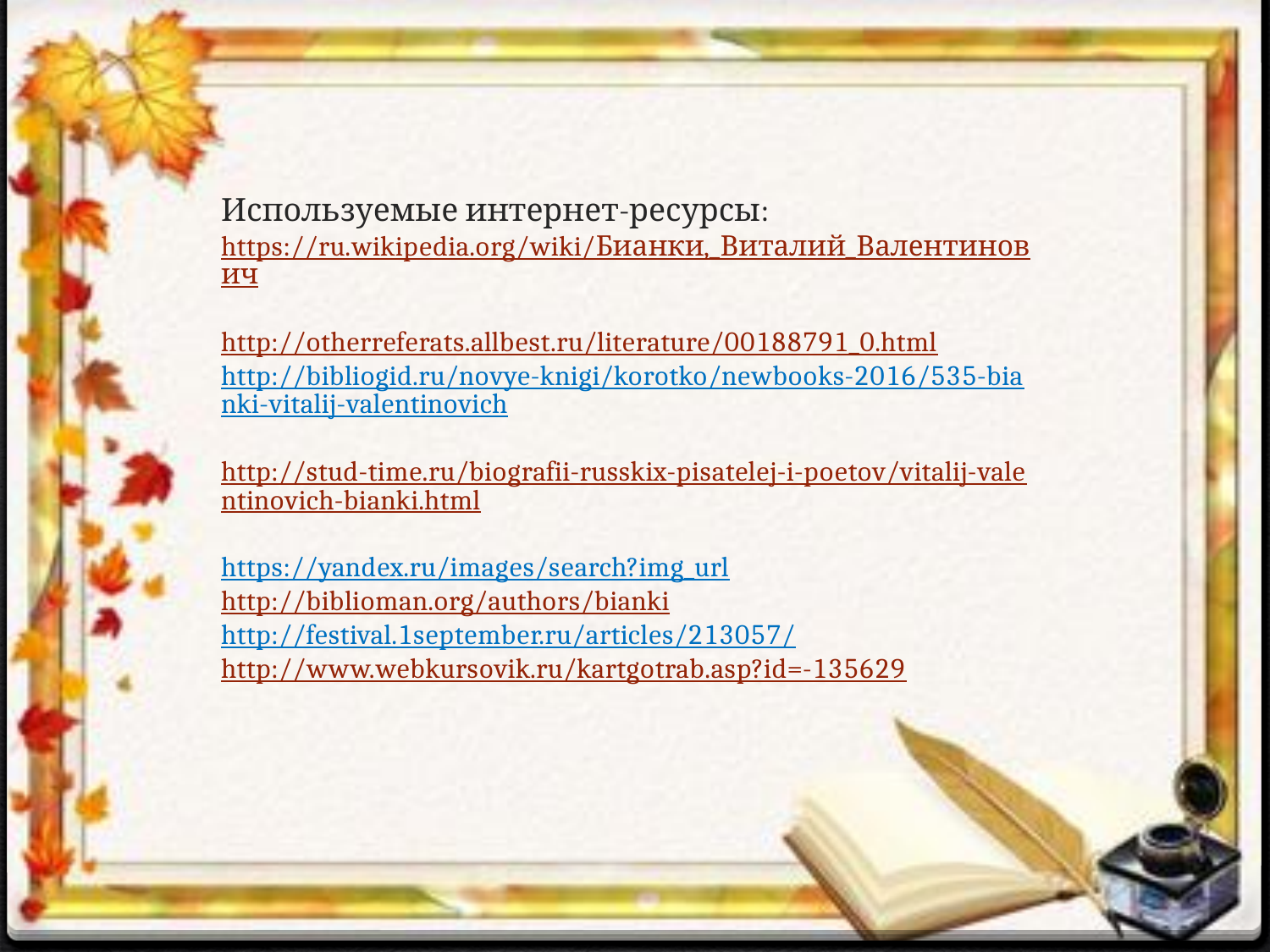

# Используемые интернет-ресурсы: https://ru.wikipedia.org/wiki/Бианки,_Виталий_Валентинович http://otherreferats.allbest.ru/literature/00188791_0.html http://bibliogid.ru/novye-knigi/korotko/newbooks-2016/535-bianki-vitalij-valentinovich http://stud-time.ru/biografii-russkix-pisatelej-i-poetov/vitalij-valentinovich-bianki.html https://yandex.ru/images/search?img_url http://biblioman.org/authors/bianki http://festival.1september.ru/articles/213057/ http://www.webkursovik.ru/kartgotrab.asp?id=-135629